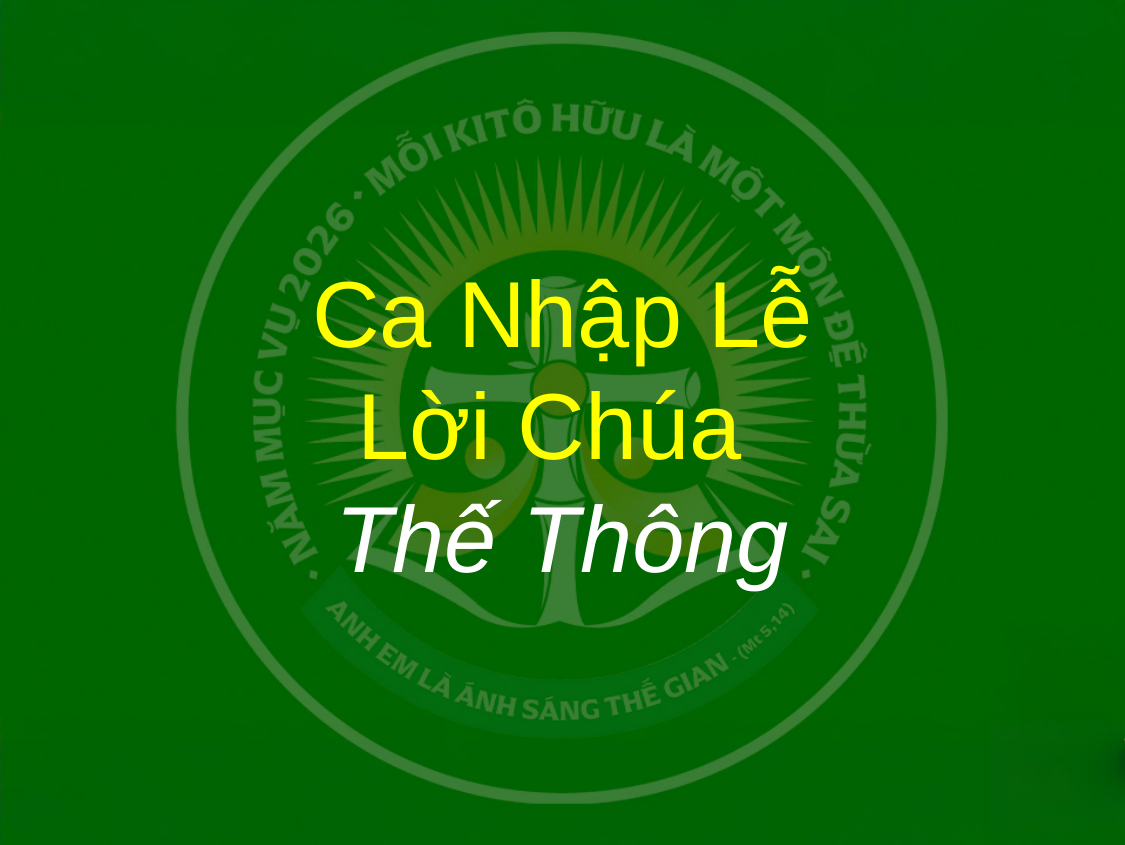

# Ca Nhập Lễ Lời Chúa Thế Thông